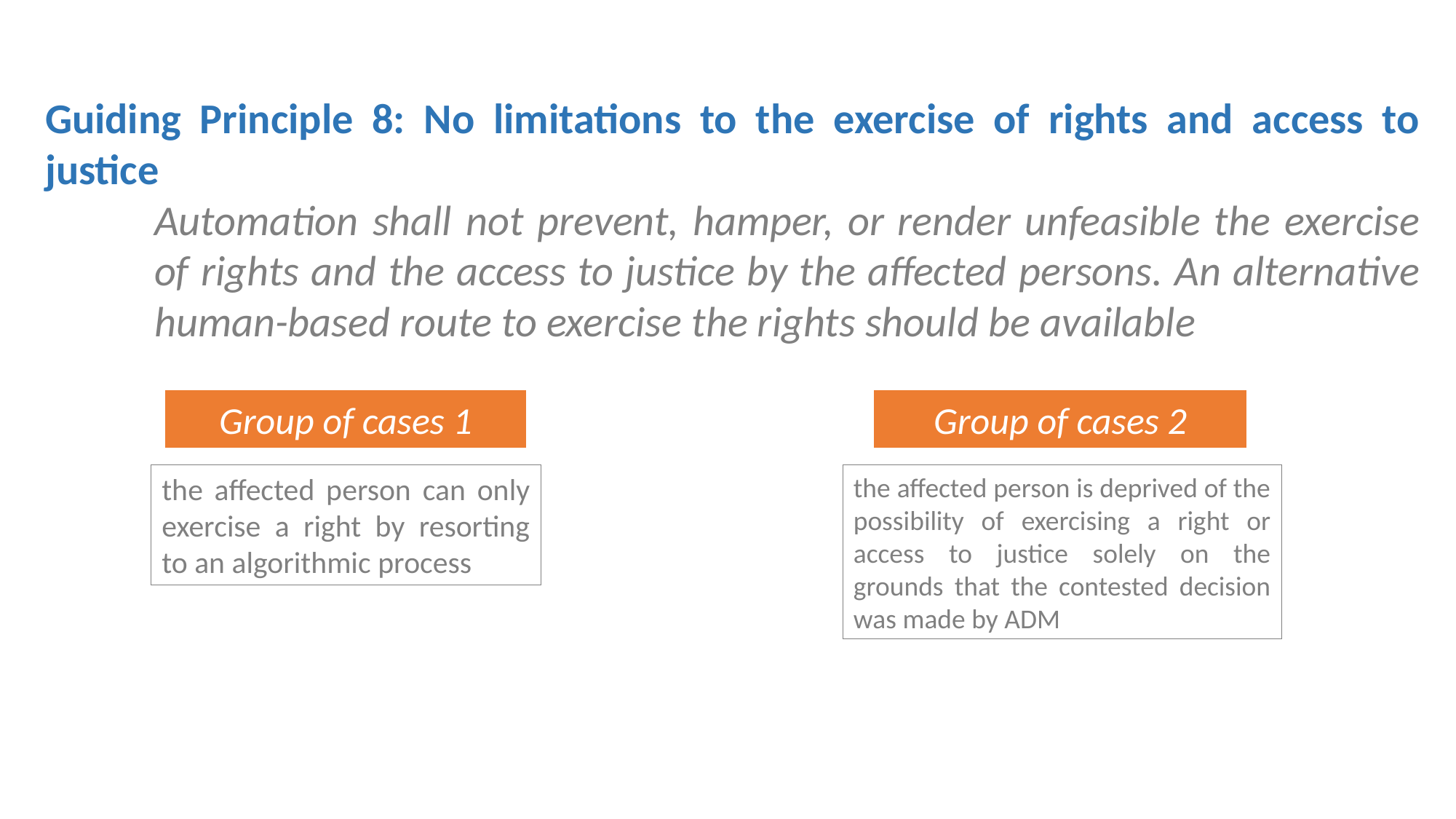

Guiding Principle 8: No limitations to the exercise of rights and access to justice
	Automation shall not prevent, hamper, or render unfeasible the exercise 	of rights and the access to justice by the affected persons. An alternative 	human-based route to exercise the rights should be available
Group of cases 1
Group of cases 2
the affected person can only exercise a right by resorting to an algorithmic process
the affected person is deprived of the possibility of exercising a right or access to justice solely on the grounds that the contested decision was made by ADM